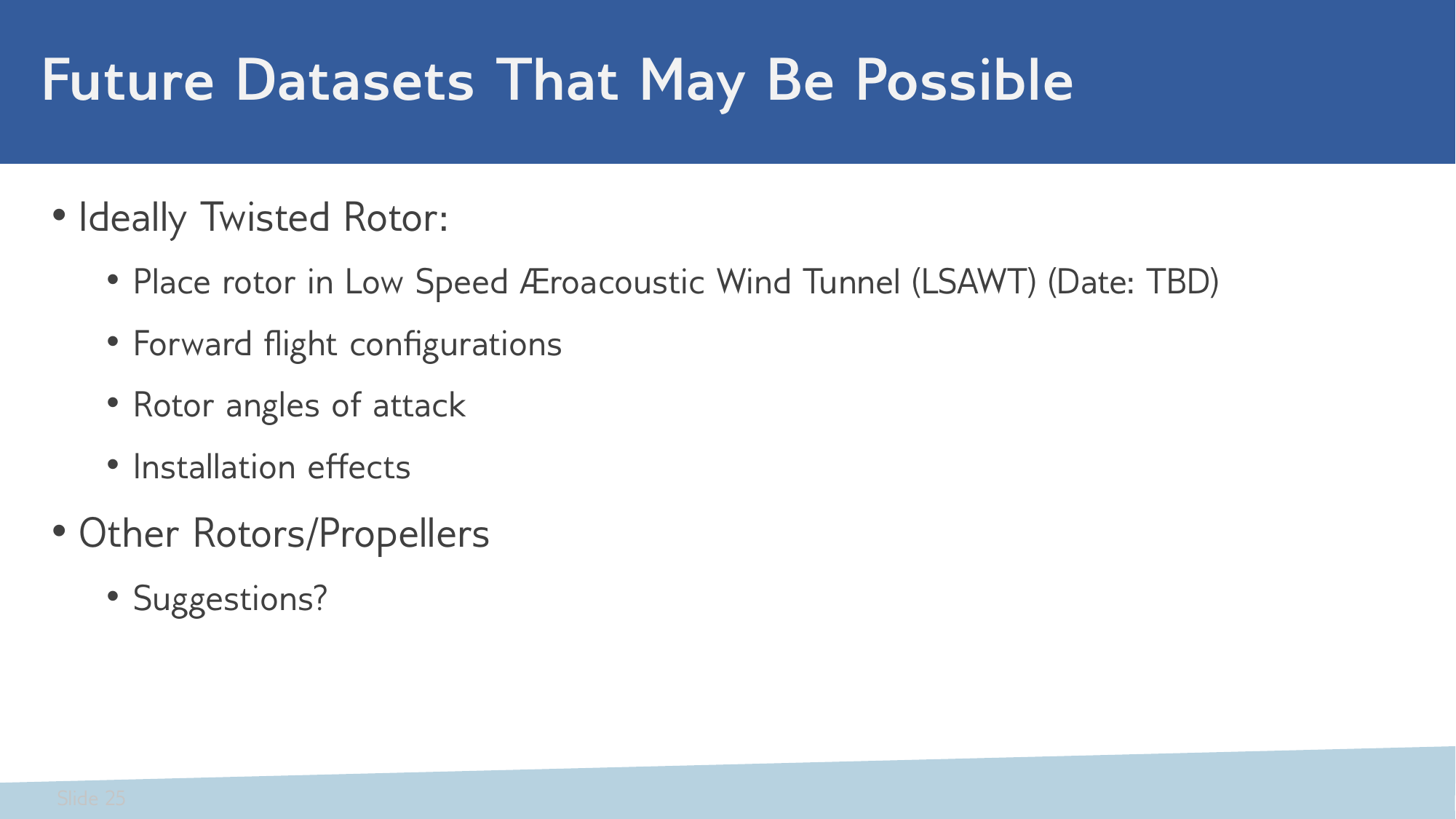

# Future Datasets That May Be Possible
Ideally Twisted Rotor:
Place rotor in Low Speed Aeroacoustic Wind Tunnel (LSAWT) (Date: TBD)
Forward flight configurations
Rotor angles of attack
Installation effects
Other Rotors/Propellers
Suggestions?
Slide 25